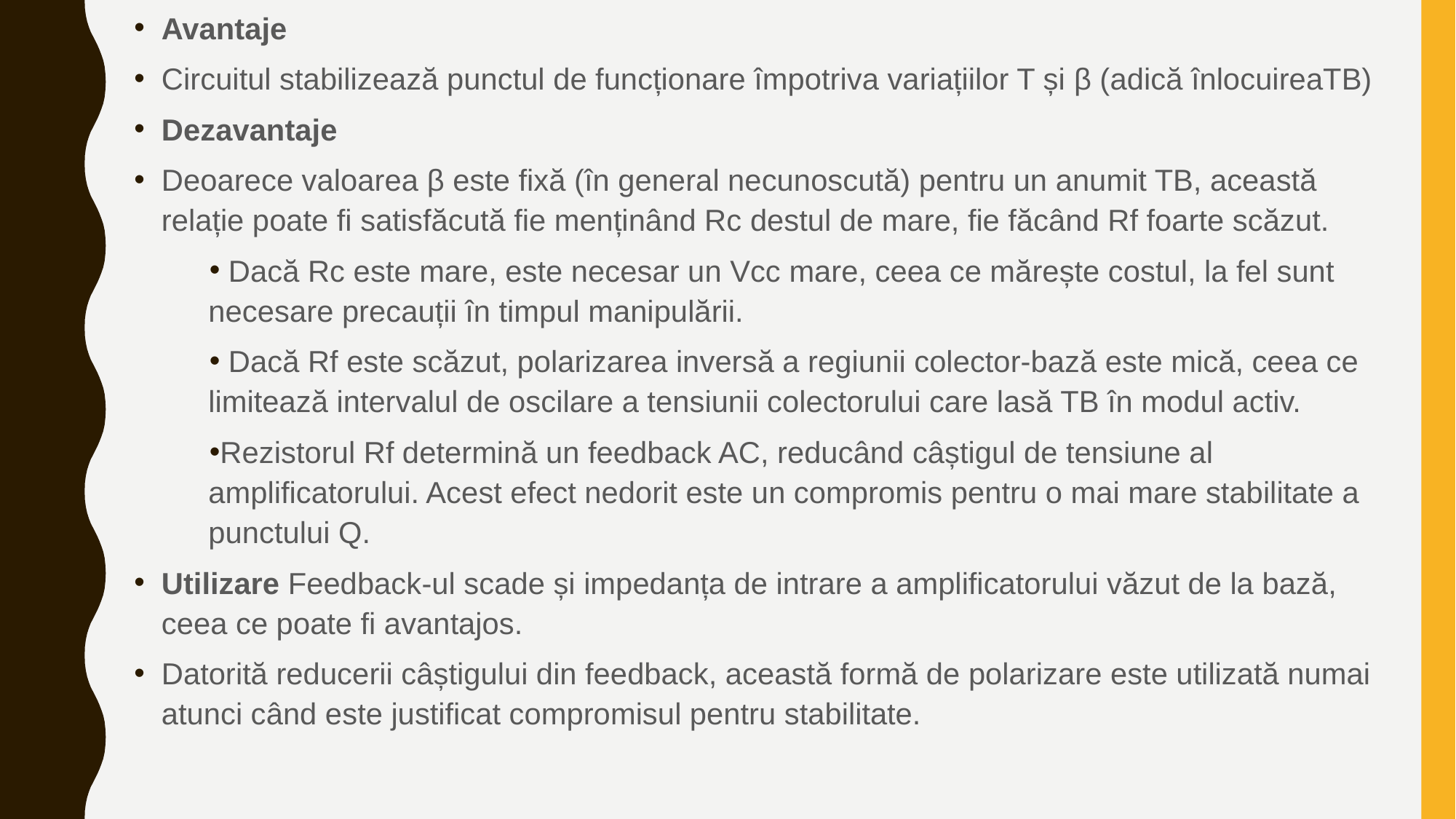

Avantaje
Circuitul stabilizează punctul de funcționare împotriva variațiilor T și β (adică înlocuireaTB)
Dezavantaje
Deoarece valoarea β este fixă (în general necunoscută) pentru un anumit TB, această relație poate fi satisfăcută fie menținând Rc destul de mare, fie făcând Rf foarte scăzut.
 Dacă Rc este mare, este necesar un Vcc mare, ceea ce mărește costul, la fel sunt necesare precauții în timpul manipulării.
 Dacă Rf este scăzut, polarizarea inversă a regiunii colector-bază este mică, ceea ce limitează intervalul de oscilare a tensiunii colectorului care lasă TB în modul activ.
Rezistorul Rf determină un feedback AC, reducând câștigul de tensiune al amplificatorului. Acest efect nedorit este un compromis pentru o mai mare stabilitate a punctului Q.
Utilizare Feedback-ul scade și impedanța de intrare a amplificatorului văzut de la bază, ceea ce poate fi avantajos.
Datorită reducerii câștigului din feedback, această formă de polarizare este utilizată numai atunci când este justificat compromisul pentru stabilitate.